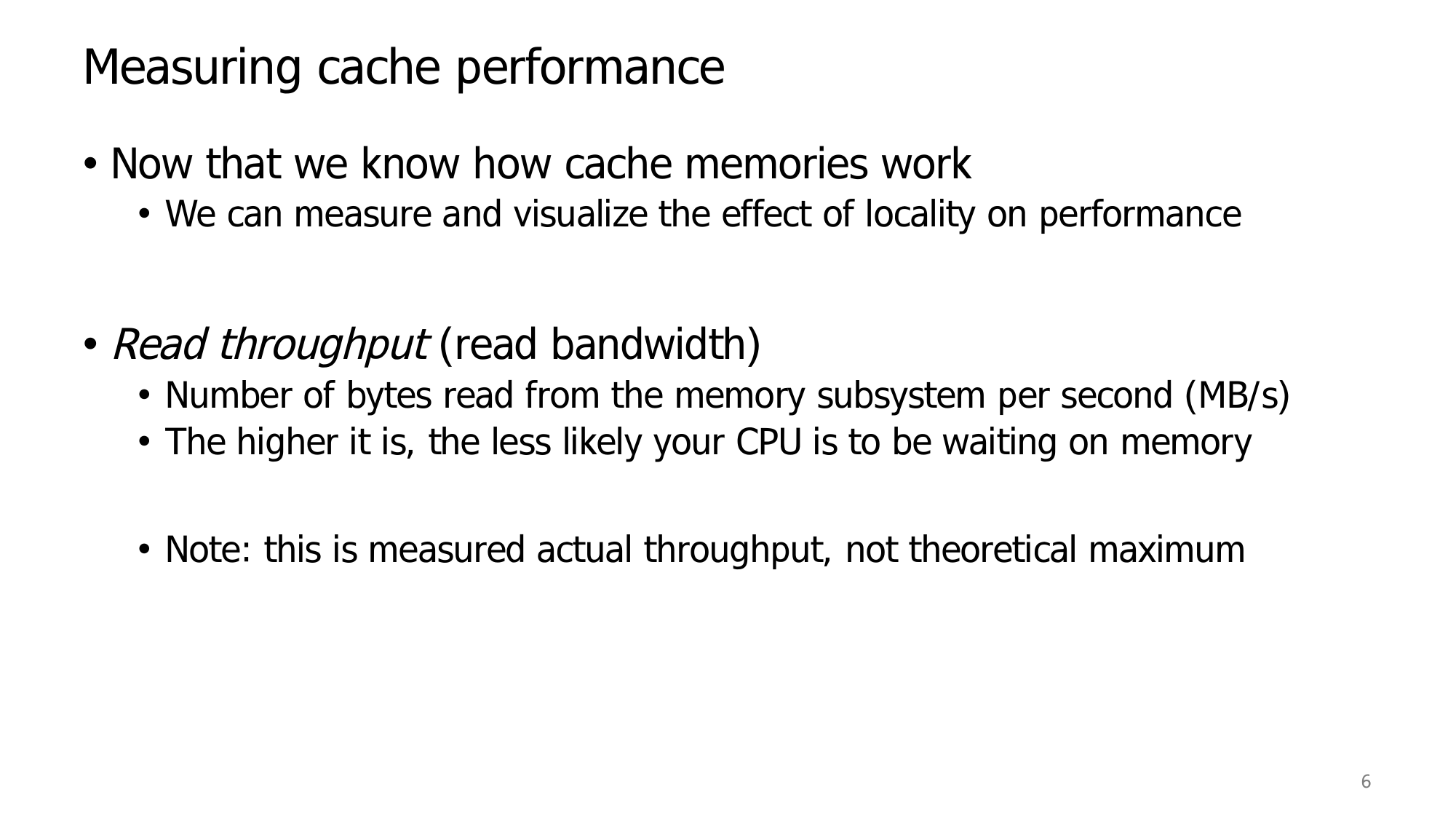

# Measuring cache performance
Now that we know how cache memories work
We can measure and visualize the effect of locality on performance

Read throughput (read bandwidth)
Number of bytes read from the memory subsystem per second (MB/s)
The higher it is, the less likely your CPU is to be waiting on memory

Note: this is measured actual throughput, not theoretical maximum

6